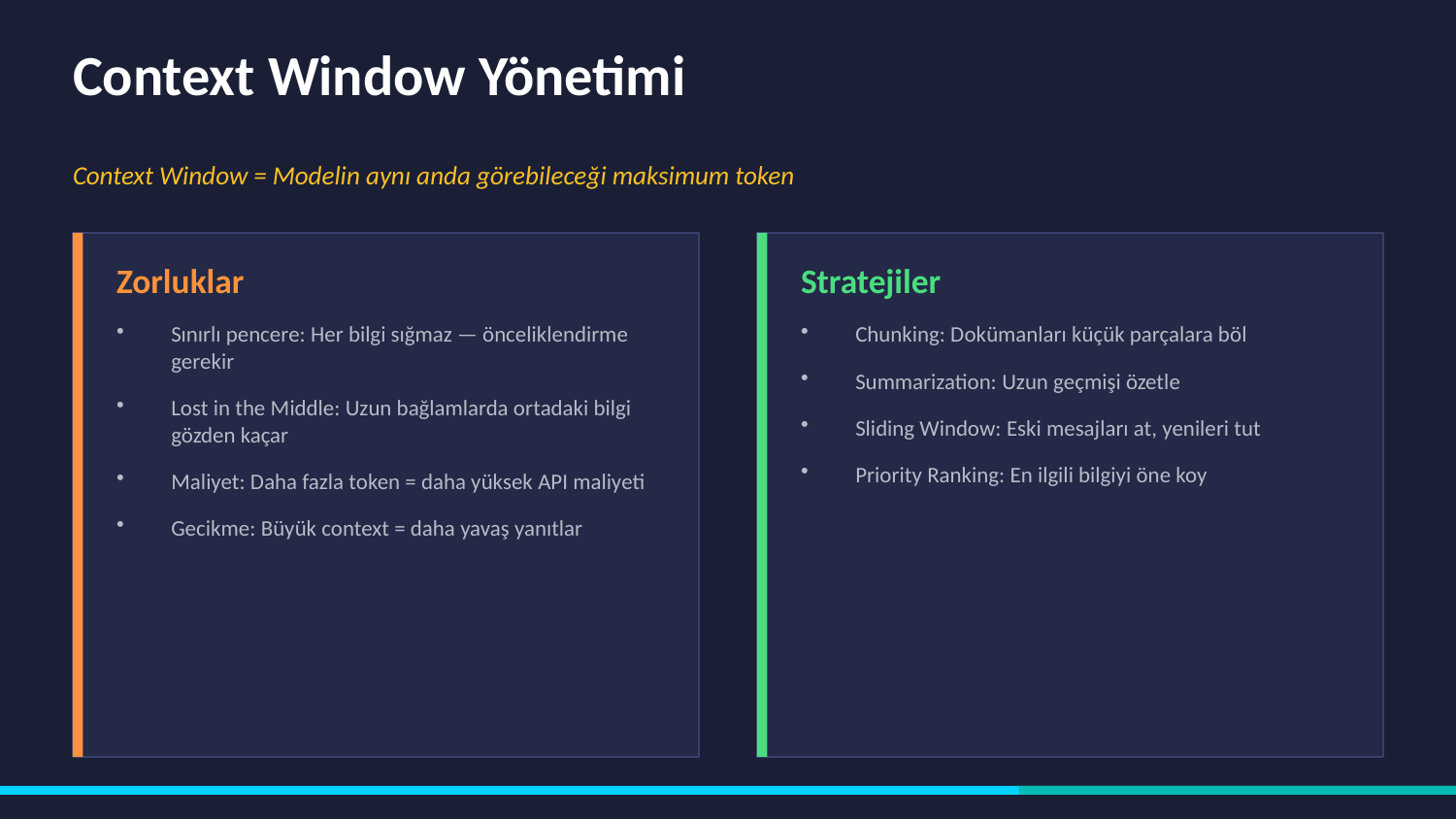

Context Window Yönetimi
Context Window = Modelin aynı anda görebileceği maksimum token

Zorluklar
Stratejiler
Sınırlı pencere: Her bilgi sığmaz — önceliklendirme gerekir
Lost in the Middle: Uzun bağlamlarda ortadaki bilgi gözden kaçar
Maliyet: Daha fazla token = daha yüksek API maliyeti
Gecikme: Büyük context = daha yavaş yanıtlar
Chunking: Dokümanları küçük parçalara böl
Summarization: Uzun geçmişi özetle
Sliding Window: Eski mesajları at, yenileri tut
Priority Ranking: En ilgili bilgiyi öne koy